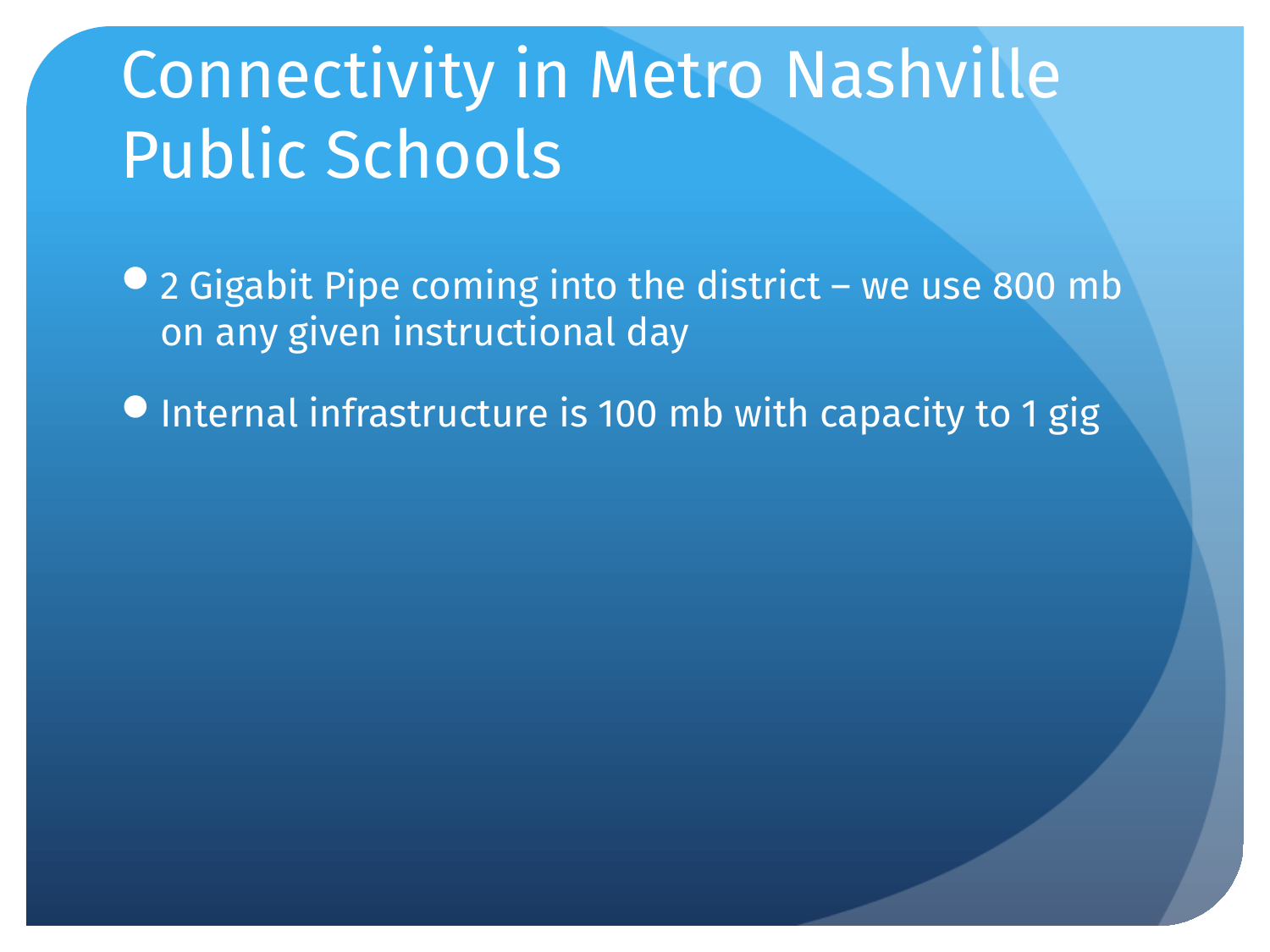

# Connectivity in Metro Nashville Public Schools
2 Gigabit Pipe coming into the district – we use 800 mb on any given instructional day
Internal infrastructure is 100 mb with capacity to 1 gig